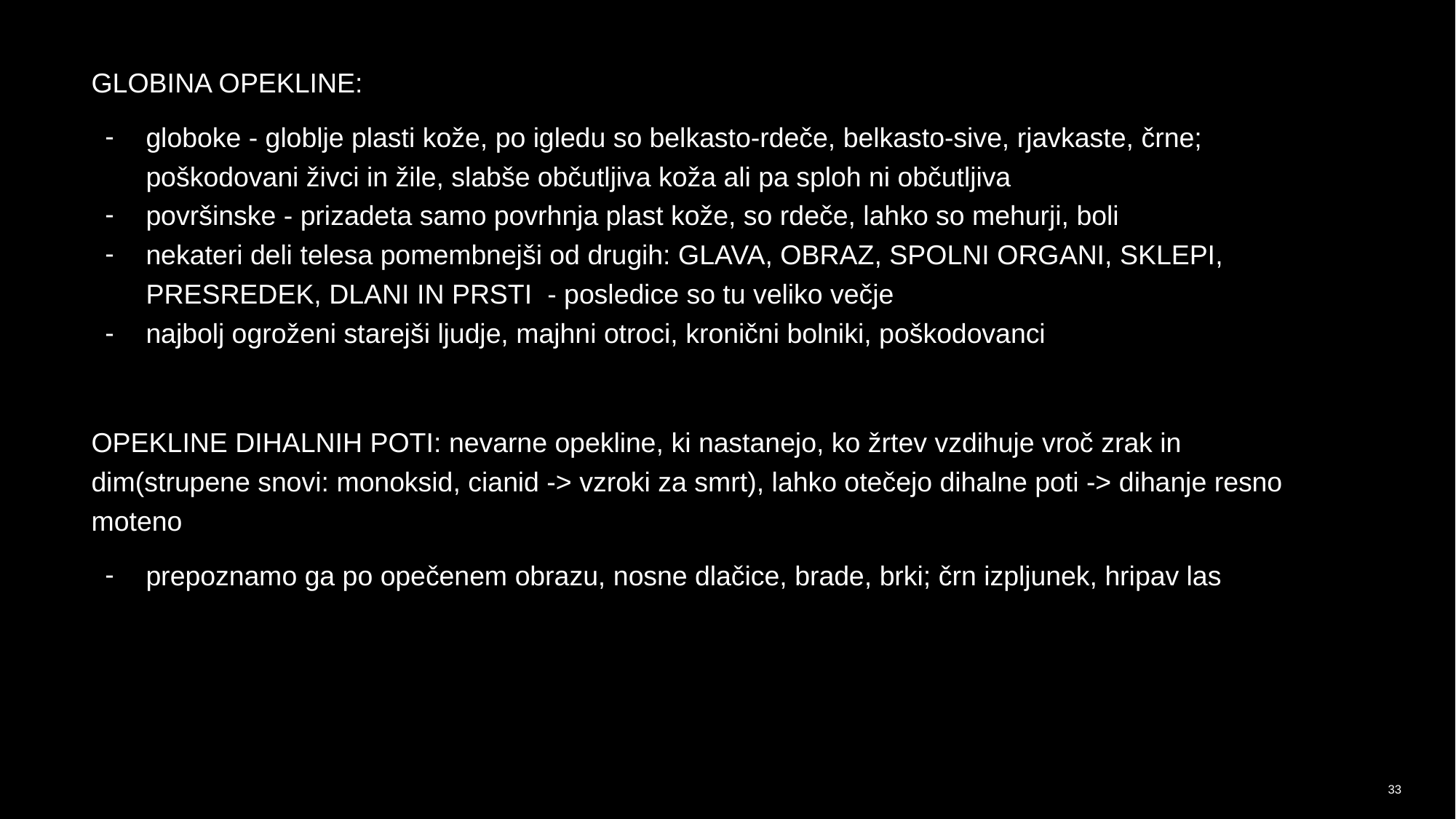

GLOBINA OPEKLINE:
globoke - globlje plasti kože, po igledu so belkasto-rdeče, belkasto-sive, rjavkaste, črne; poškodovani živci in žile, slabše občutljiva koža ali pa sploh ni občutljiva
površinske - prizadeta samo povrhnja plast kože, so rdeče, lahko so mehurji, boli
nekateri deli telesa pomembnejši od drugih: GLAVA, OBRAZ, SPOLNI ORGANI, SKLEPI, PRESREDEK, DLANI IN PRSTI  - posledice so tu veliko večje
najbolj ogroženi starejši ljudje, majhni otroci, kronični bolniki, poškodovanci

OPEKLINE DIHALNIH POTI: nevarne opekline, ki nastanejo, ko žrtev vzdihuje vroč zrak in dim(strupene snovi: monoksid, cianid -> vzroki za smrt), lahko otečejo dihalne poti -> dihanje resno moteno
prepoznamo ga po opečenem obrazu, nosne dlačice, brade, brki; črn izpljunek, hripav las

33